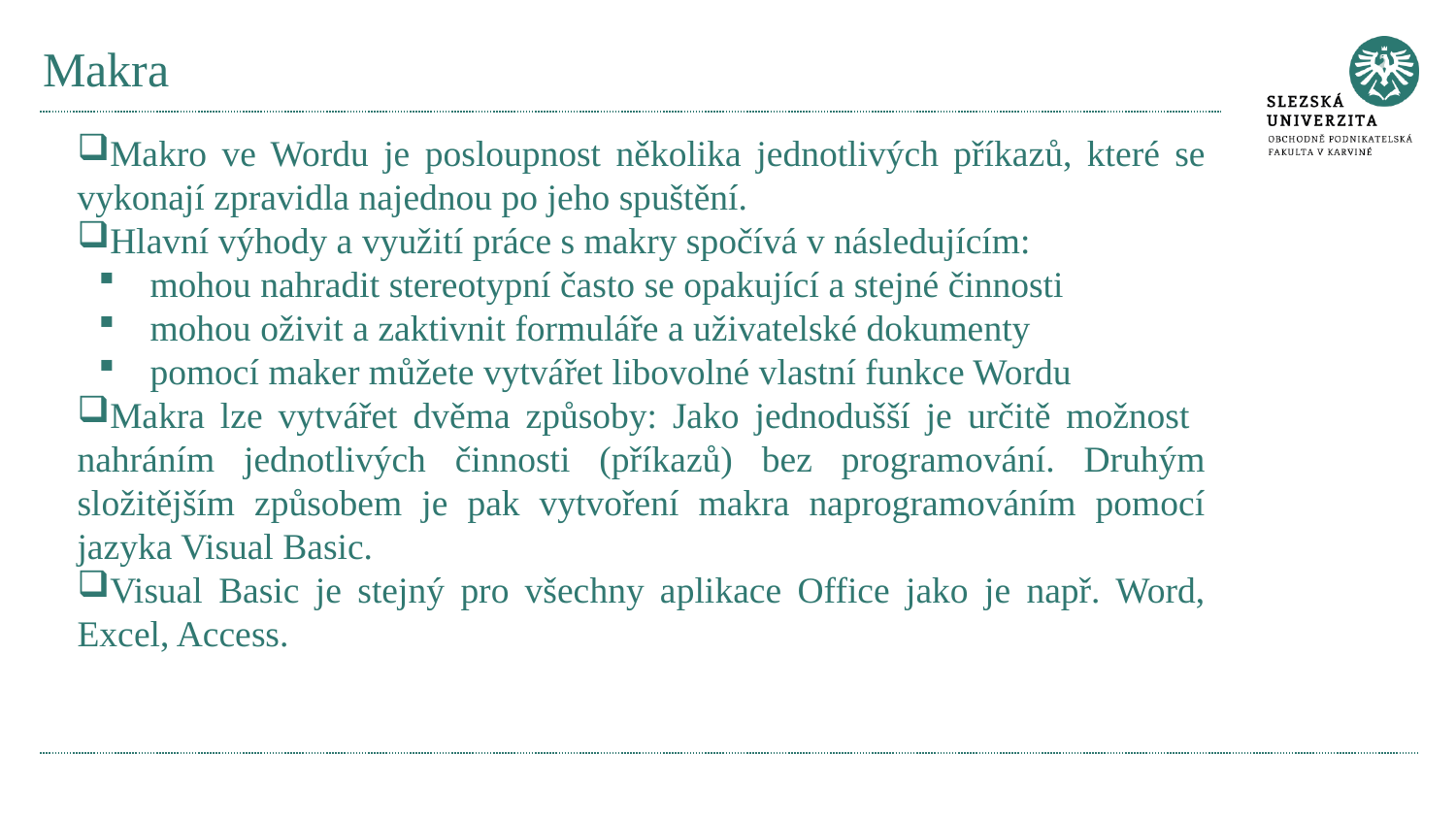

# Makra
Makro ve Wordu je posloupnost několika jednotlivých příkazů, které se vykonají zpravidla najednou po jeho spuštění.
Hlavní výhody a využití práce s makry spočívá v následujícím:
mohou nahradit stereotypní často se opakující a stejné činnosti
mohou oživit a zaktivnit formuláře a uživatelské dokumenty
pomocí maker můžete vytvářet libovolné vlastní funkce Wordu
Makra lze vytvářet dvěma způsoby: Jako jednodušší je určitě možnost  nahráním jednotlivých činnosti (příkazů) bez programování. Druhým složitějším způsobem je pak vytvoření makra naprogramováním pomocí jazyka Visual Basic.
Visual Basic je stejný pro všechny aplikace Office jako je např. Word, Excel, Access.